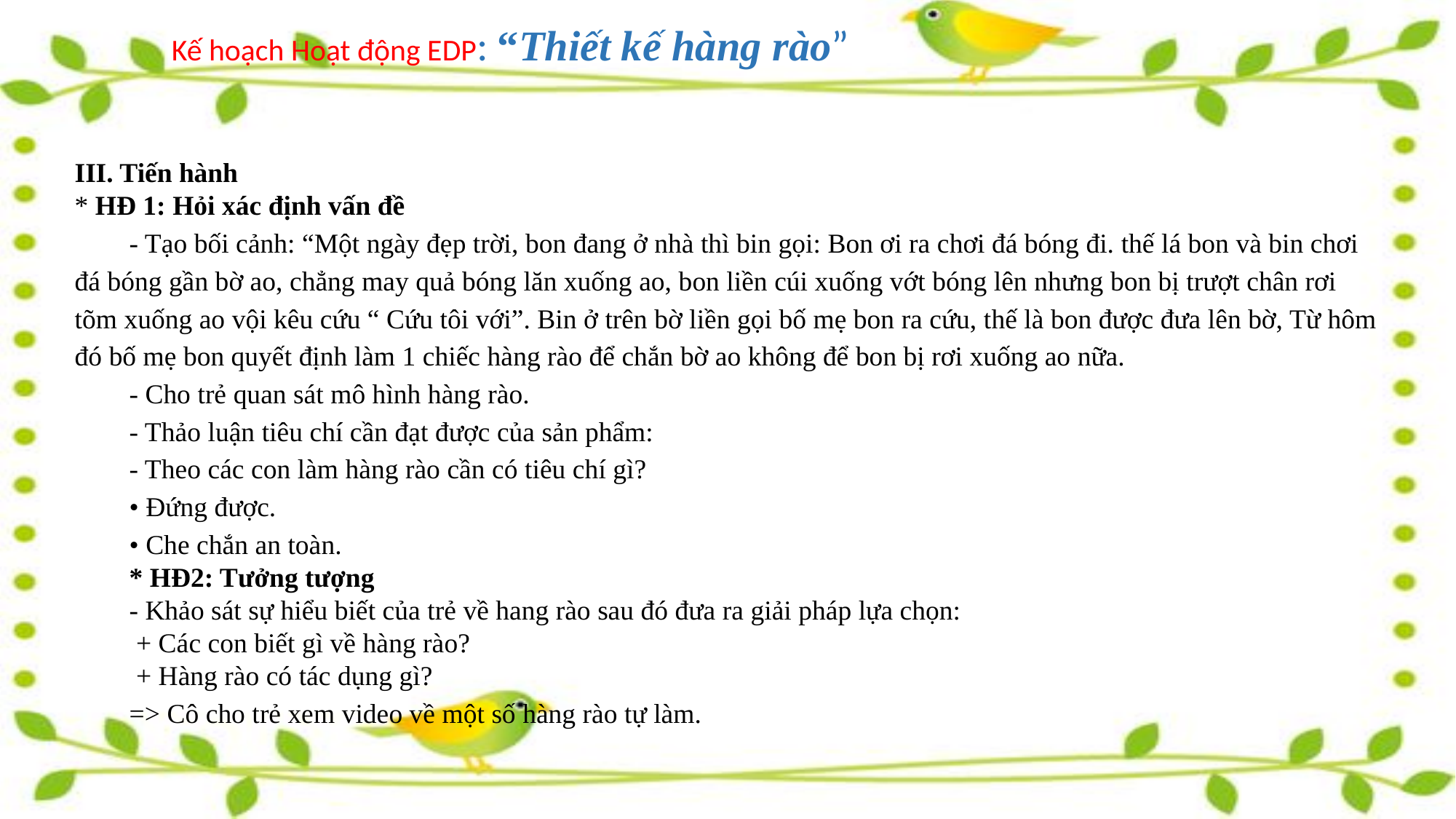

# Kế hoạch Hoạt động EDP: “Thiết kế hàng rào”
III. Tiến hành
* HĐ 1: Hỏi xác định vấn đề
- Tạo bối cảnh: “Một ngày đẹp trời, bon đang ở nhà thì bin gọi: Bon ơi ra chơi đá bóng đi. thế lá bon và bin chơi đá bóng gần bờ ao, chẳng may quả bóng lăn xuống ao, bon liền cúi xuống vớt bóng lên nhưng bon bị trượt chân rơi tõm xuống ao vội kêu cứu “ Cứu tôi với”. Bin ở trên bờ liền gọi bố mẹ bon ra cứu, thế là bon được đưa lên bờ, Từ hôm đó bố mẹ bon quyết định làm 1 chiếc hàng rào để chắn bờ ao không để bon bị rơi xuống ao nữa.
- Cho trẻ quan sát mô hình hàng rào.
- Thảo luận tiêu chí cần đạt được của sản phẩm:
- Theo các con làm hàng rào cần có tiêu chí gì?
• Đứng được.
• Che chắn an toàn.
* HĐ2: Tưởng tượng
- Khảo sát sự hiểu biết của trẻ về hang rào sau đó đưa ra giải pháp lựa chọn:
 + Các con biết gì về hàng rào?
 + Hàng rào có tác dụng gì?
=> Cô cho trẻ xem video về một số hàng rào tự làm.

|  |  |  |  |
| --- | --- | --- | --- |